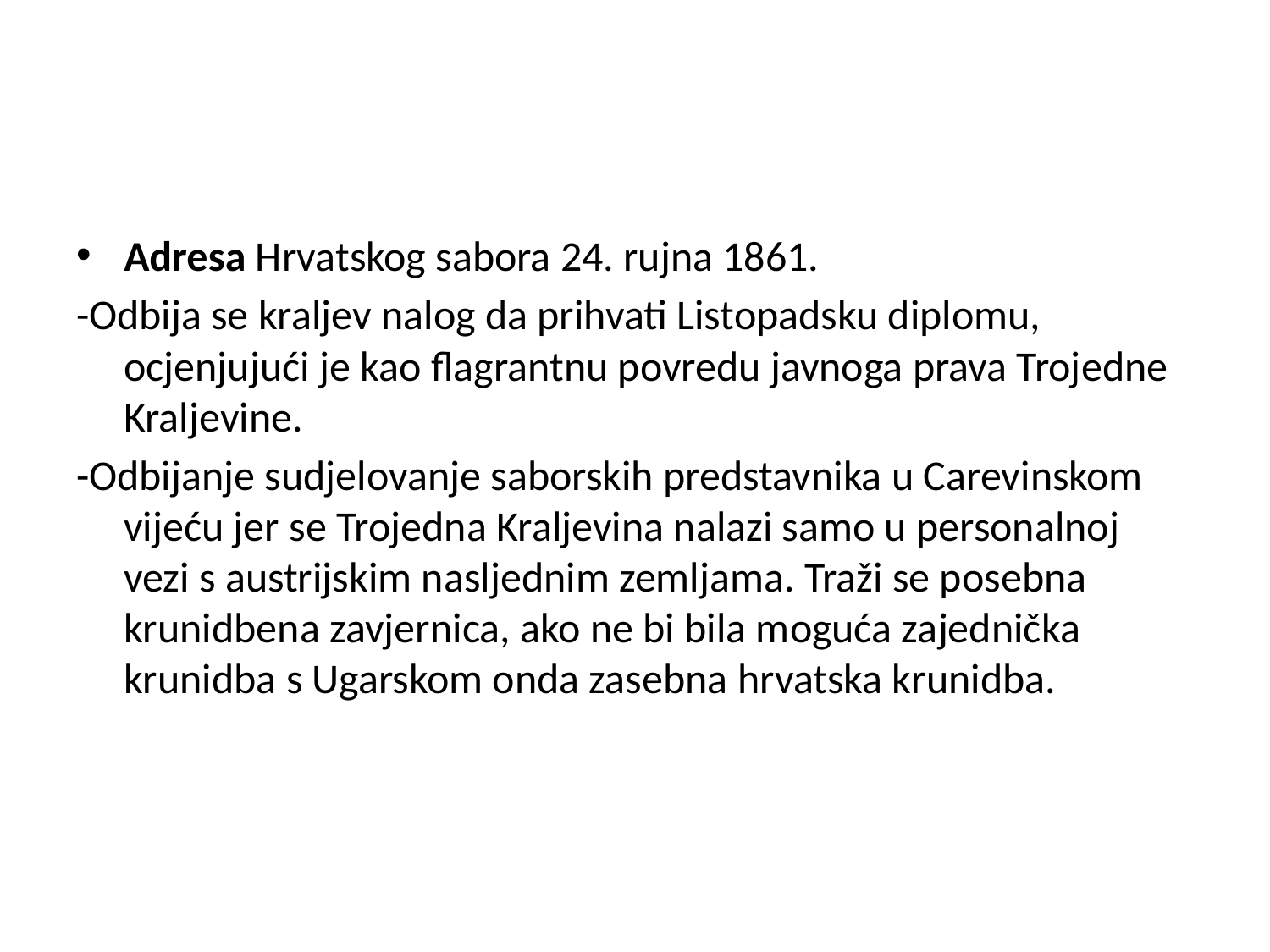

#
Adresa Hrvatskog sabora 24. rujna 1861.
-Odbija se kraljev nalog da prihvati Listopadsku diplomu, ocjenjujući je kao flagrantnu povredu javnoga prava Trojedne Kraljevine.
-Odbijanje sudjelovanje saborskih predstavnika u Carevinskom vijeću jer se Trojedna Kraljevina nalazi samo u personalnoj vezi s austrijskim nasljednim zemljama. Traži se posebna krunidbena zavjernica, ako ne bi bila moguća zajednička krunidba s Ugarskom onda zasebna hrvatska krunidba.